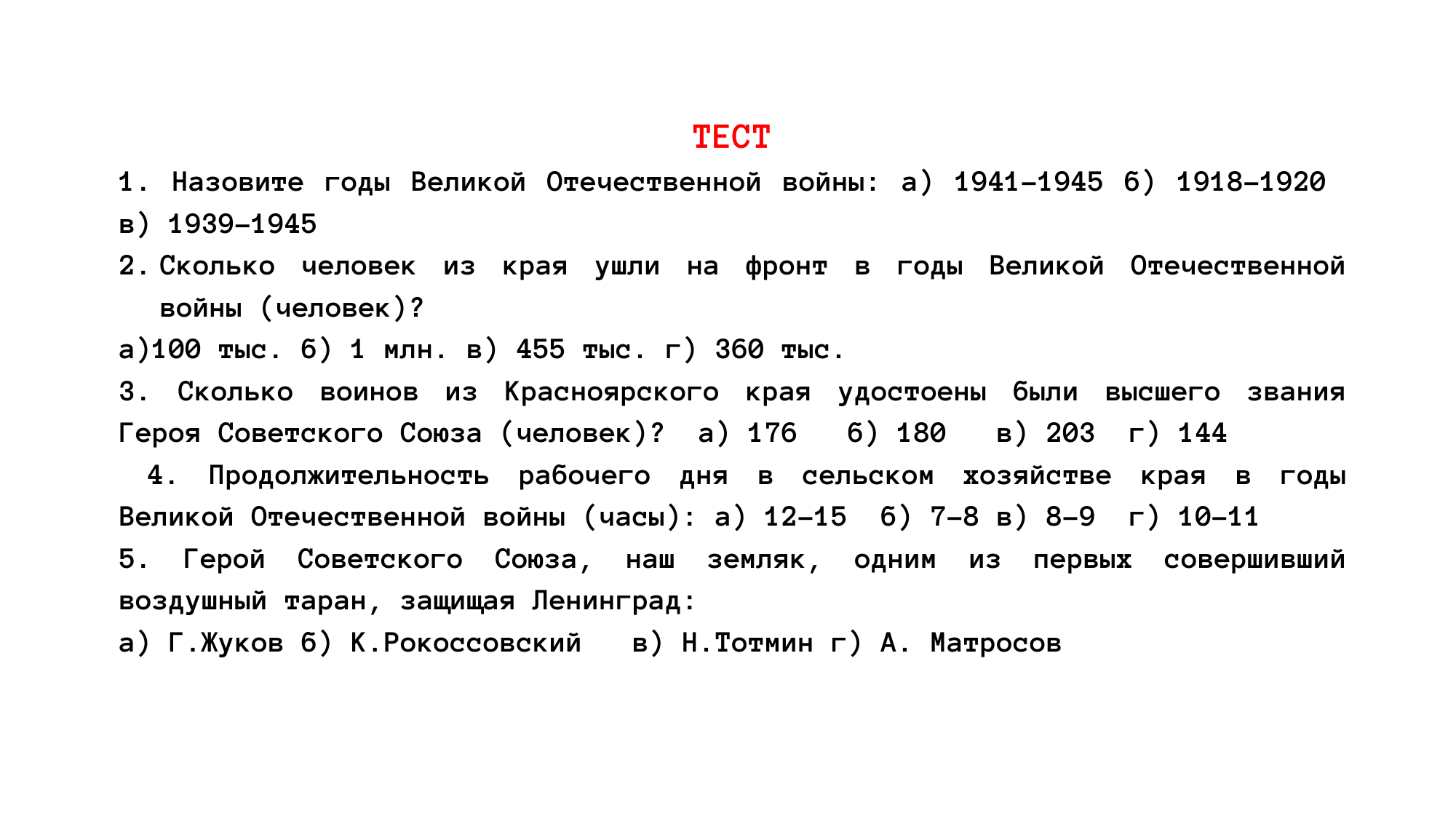

ТЕСТ
1. Назовите годы Великой Отечественной войны: а) 1941-1945 б) 1918-1920  в) 1939-1945
Сколько человек из края ушли на фронт в годы Великой Отечественной войны (человек)?
а)100 тыс. б) 1 млн. в) 455 тыс. г) 360 тыс.
3. Сколько воинов из Красноярского края удостоены были высшего звания Героя Советского Союза (человек)?  а) 176   б) 180   в) 203  г) 144
 4. Продолжительность рабочего дня в сельском хозяйстве края в годы Великой Отечественной войны (часы): а) 12-15  б) 7-8 в) 8-9  г) 10-11
5. Герой Советского Союза, наш земляк, одним из первых совершивший воздушный таран, защищая Ленинград:
а) Г.Жуков б) К.Рокоссовский   в) Н.Тотмин г) А. Матросов